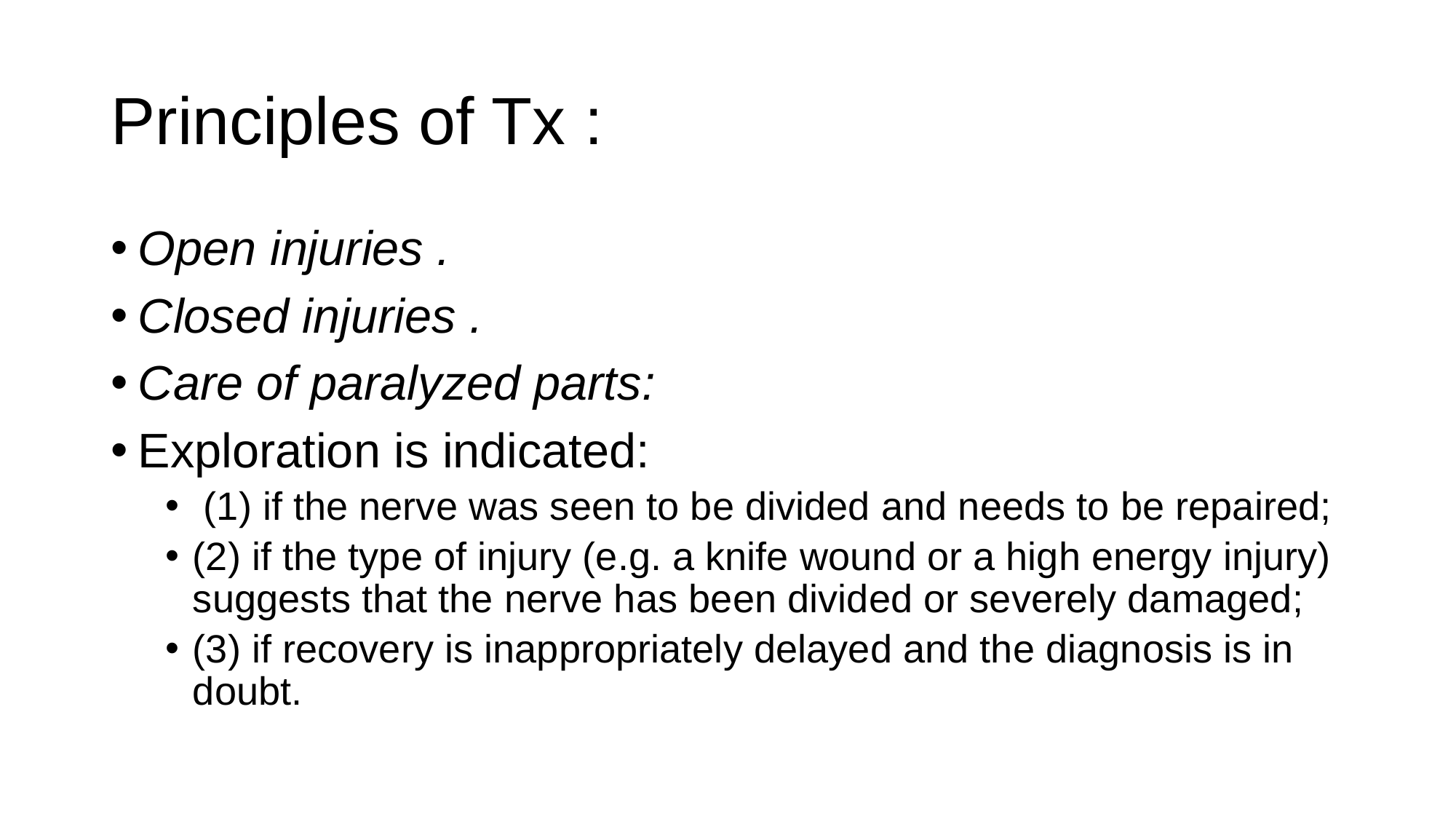

# Principles of Tx :
Open injuries .
Closed injuries .
Care of paralyzed parts:
Exploration is indicated:
 (1) if the nerve was seen to be divided and needs to be repaired;
(2) if the type of injury (e.g. a knife wound or a high energy injury) suggests that the nerve has been divided or severely damaged;
(3) if recovery is inappropriately delayed and the diagnosis is in doubt.